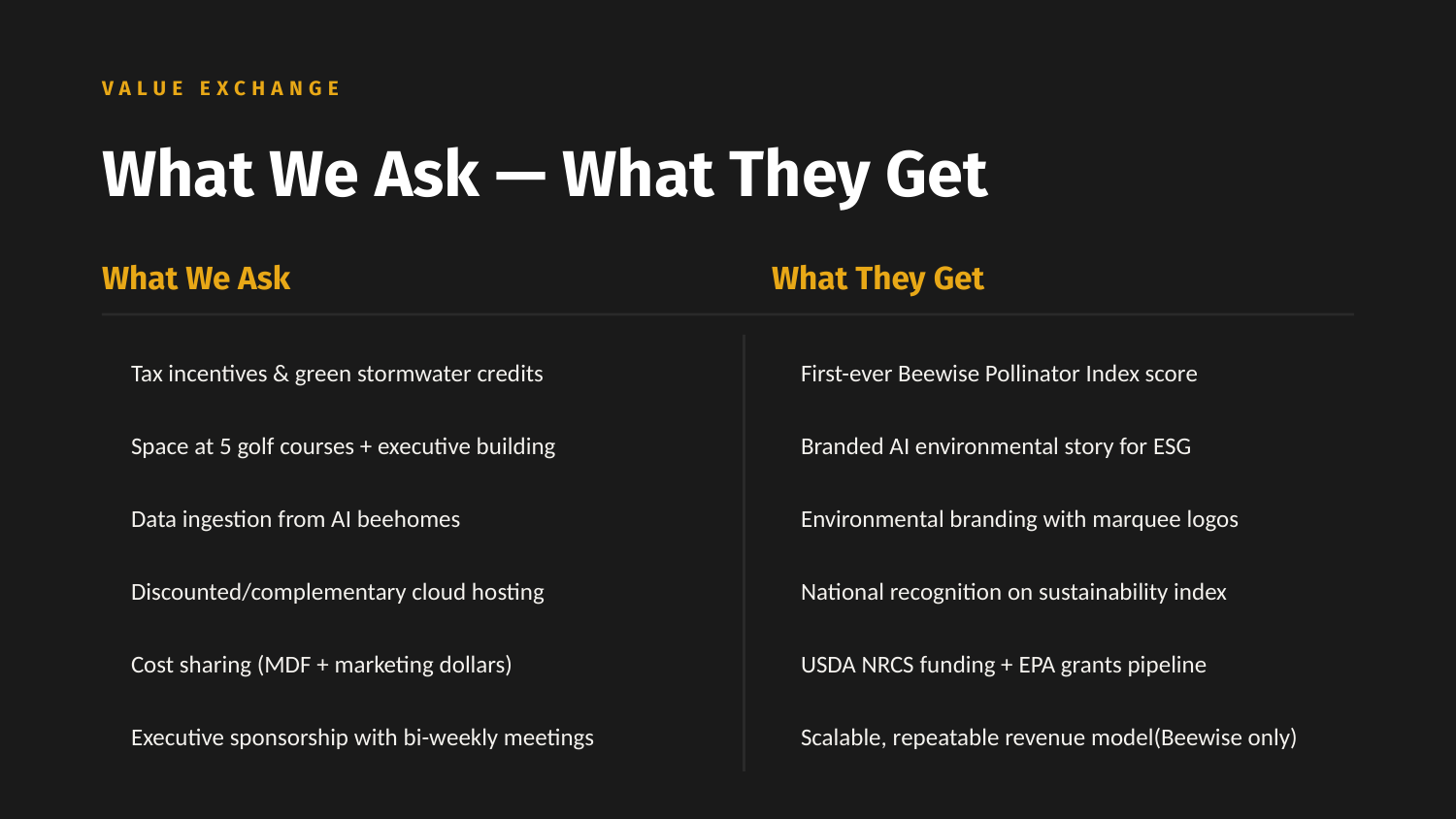

VALUE EXCHANGE
What We Ask — What They Get
What We Ask
What They Get

Tax incentives & green stormwater credits
First-ever Beewise Pollinator Index score
Space at 5 golf courses + executive building
Branded AI environmental story for ESG
Data ingestion from AI beehomes
Environmental branding with marquee logos
Discounted/complementary cloud hosting
National recognition on sustainability index
Cost sharing (MDF + marketing dollars)
USDA NRCS funding + EPA grants pipeline
Executive sponsorship with bi-weekly meetings
Scalable, repeatable revenue model(Beewise only)